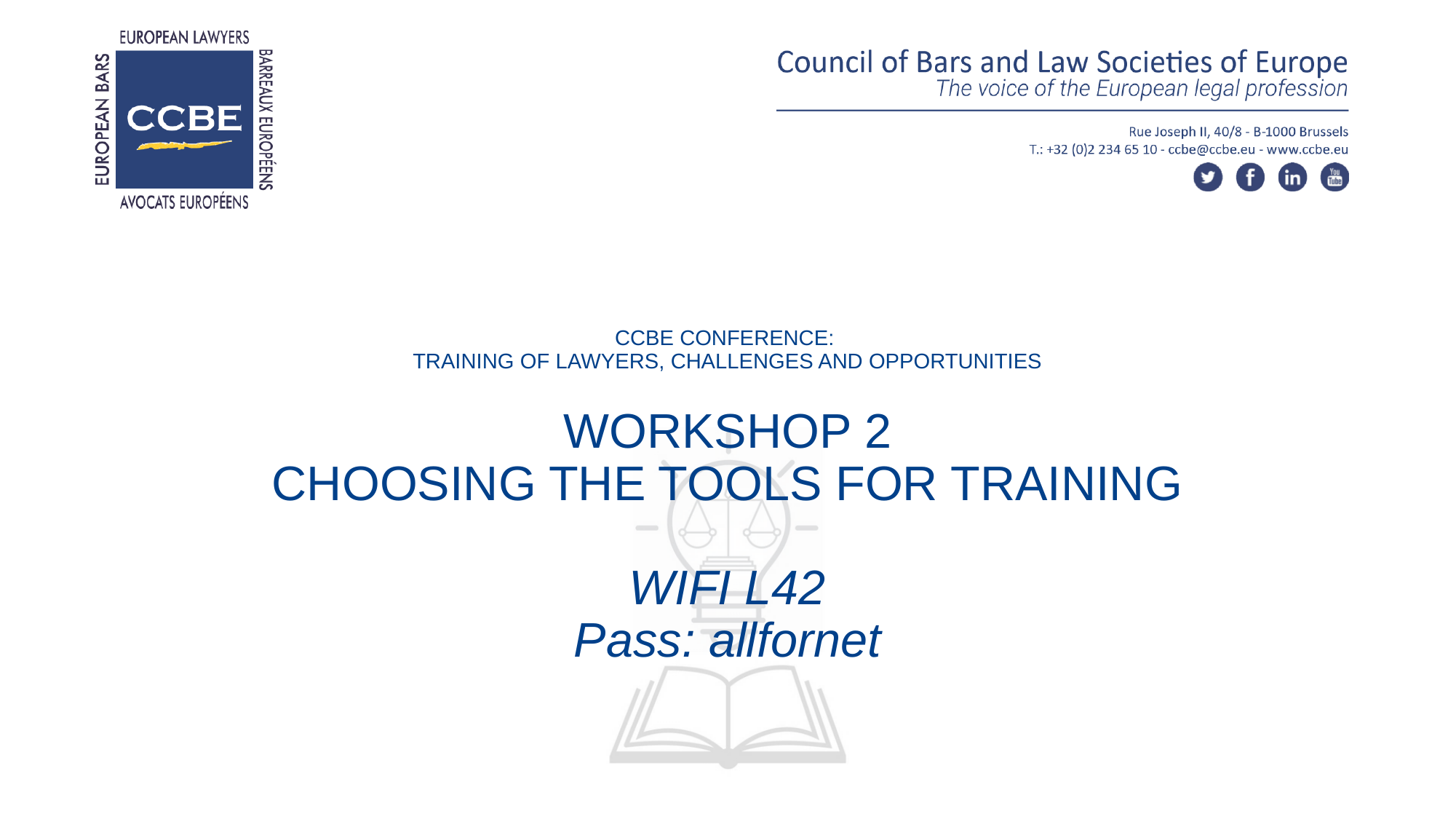

# CCBE CONFERENCE: TRAINING OF LAWYERS, CHALLENGES AND OPPORTUNITIES WORKSHOP 2 CHOOSING THE TOOLS FOR TRAINING WIFI L42 Pass: allfornet